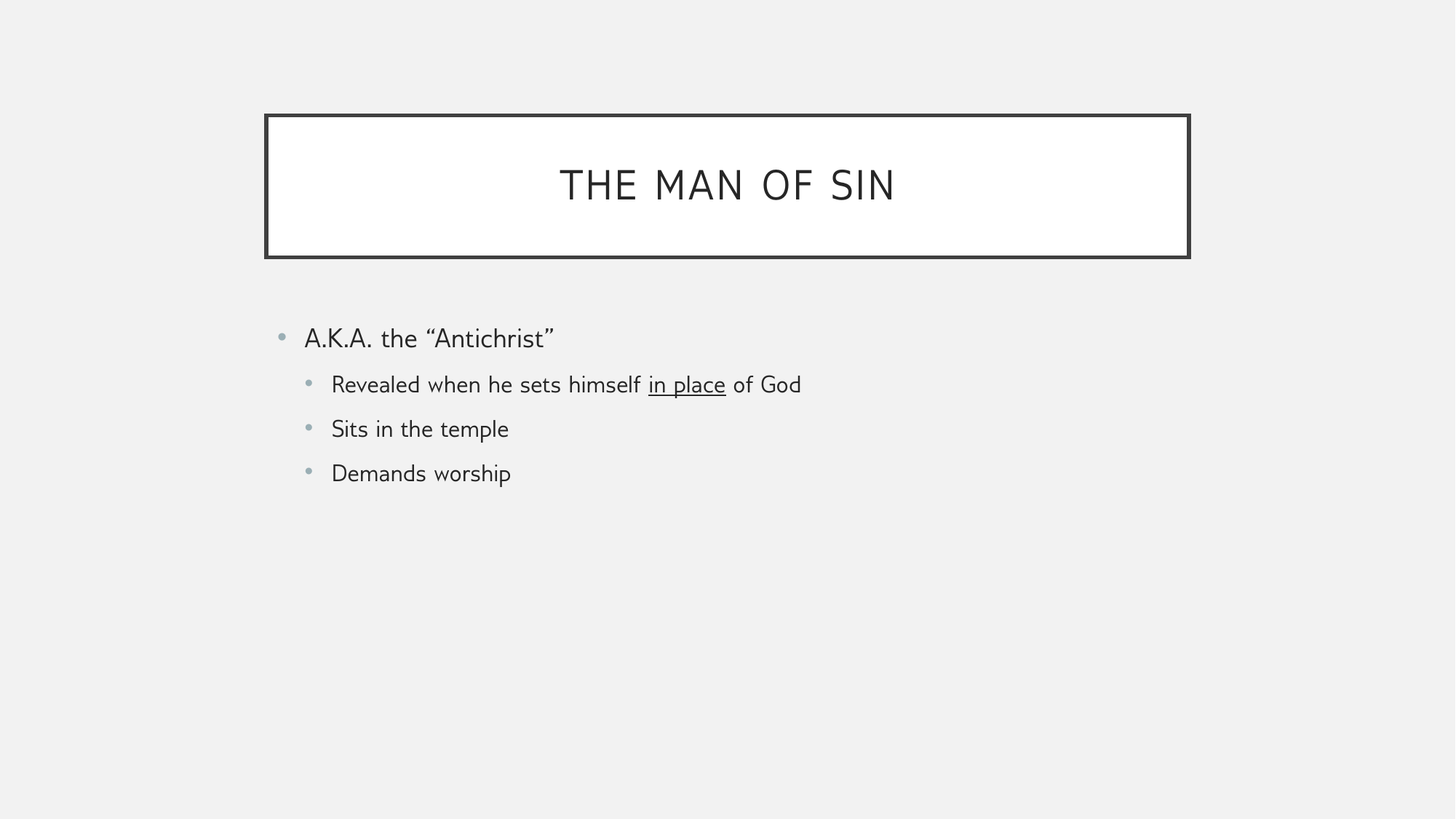

# The Man of sin
A.K.A. the “Antichrist”
Revealed when he sets himself in place of God
Sits in the temple
Demands worship